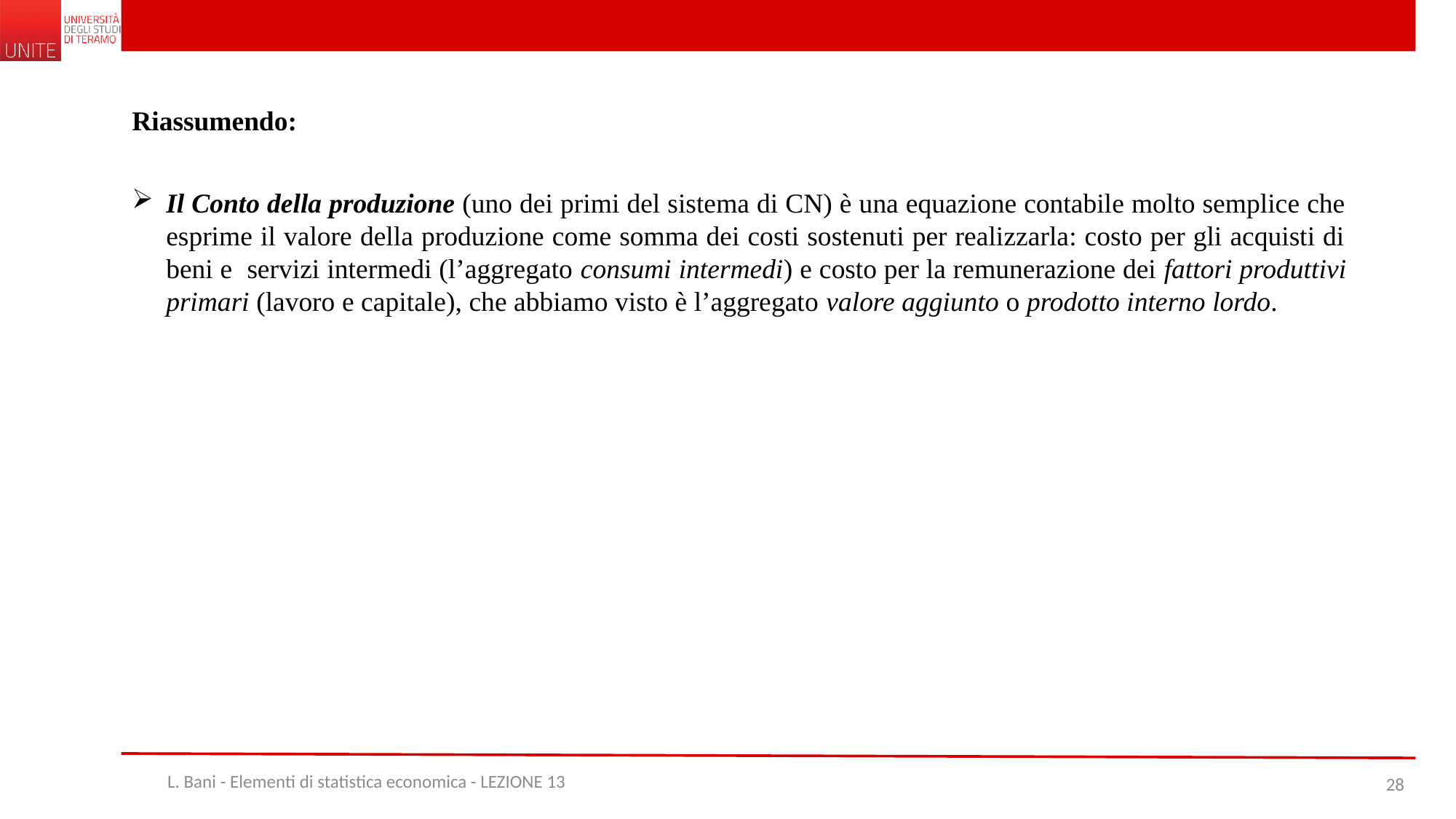

Riassumendo:
Il Conto della produzione (uno dei primi del sistema di CN) è una equazione contabile molto semplice che esprime il valore della produzione come somma dei costi sostenuti per realizzarla: costo per gli acquisti di beni e  servizi intermedi (l’aggregato consumi intermedi) e costo per la remunerazione dei fattori produttivi primari (lavoro e capitale), che abbiamo visto è l’aggregato valore aggiunto o prodotto interno lordo.
L. Bani - Elementi di statistica economica - LEZIONE 13
28